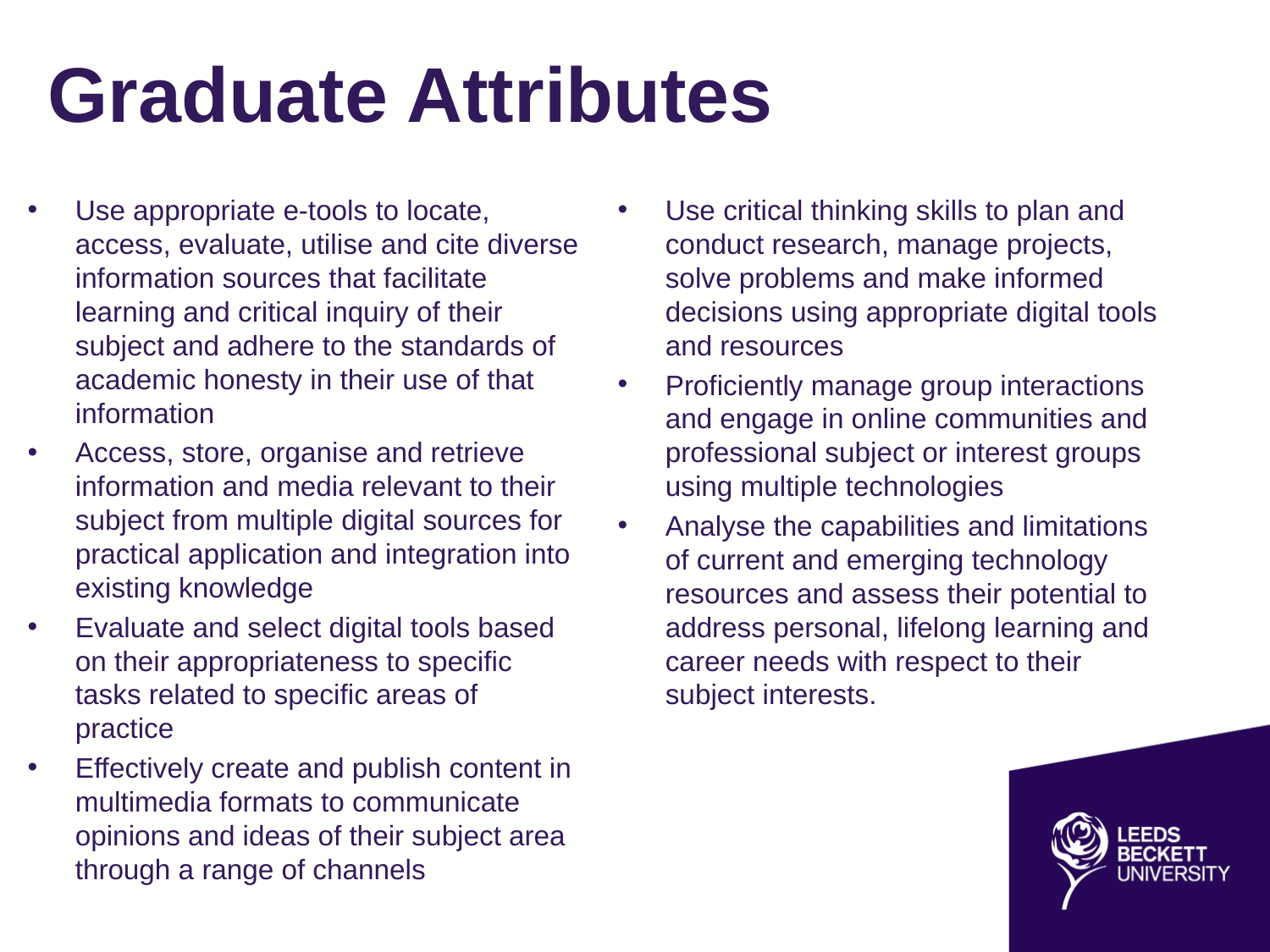

# Graduate Attributes
Use appropriate e-tools to locate, access, evaluate, utilise and cite diverse information sources that facilitate learning and critical inquiry of their subject and adhere to the standards of academic honesty in their use of that information
Access, store, organise and retrieve information and media relevant to their subject from multiple digital sources for practical application and integration into existing knowledge
Evaluate and select digital tools based on their appropriateness to specific tasks related to specific areas of practice
Effectively create and publish content in multimedia formats to communicate opinions and ideas of their subject area through a range of channels

Use critical thinking skills to plan and conduct research, manage projects, solve problems and make informed decisions using appropriate digital tools and resources
Proficiently manage group interactions and engage in online communities and professional subject or interest groups using multiple technologies
Analyse the capabilities and limitations of current and emerging technology resources and assess their potential to address personal, lifelong learning and career needs with respect to their subject interests.